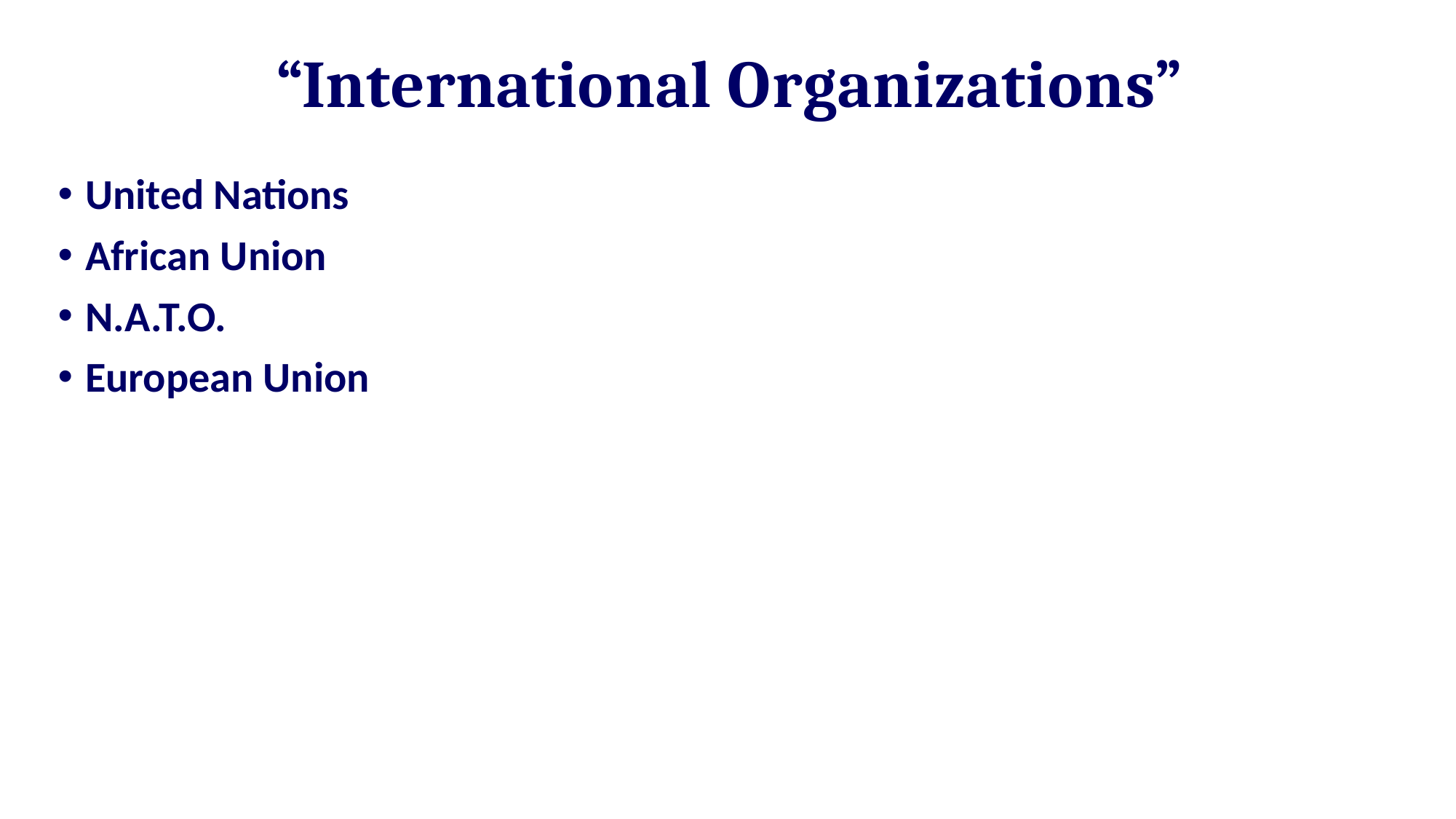

# “International Organizations”
United Nations
African Union
N.A.T.O.
European Union